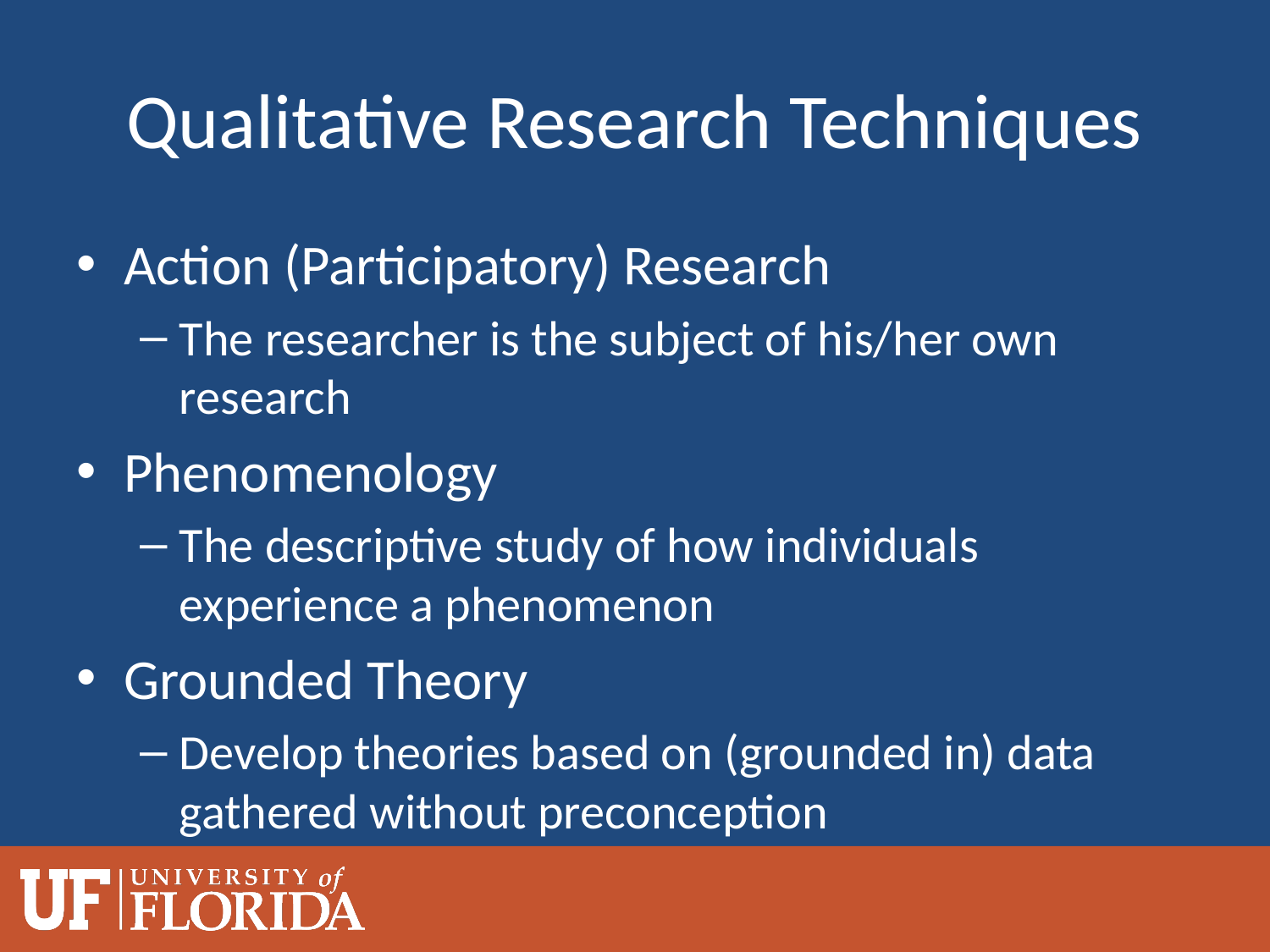

# Qualitative Research Techniques
Action (Participatory) Research
The researcher is the subject of his/her own research
Phenomenology
The descriptive study of how individuals experience a phenomenon
Grounded Theory
Develop theories based on (grounded in) data gathered without preconception